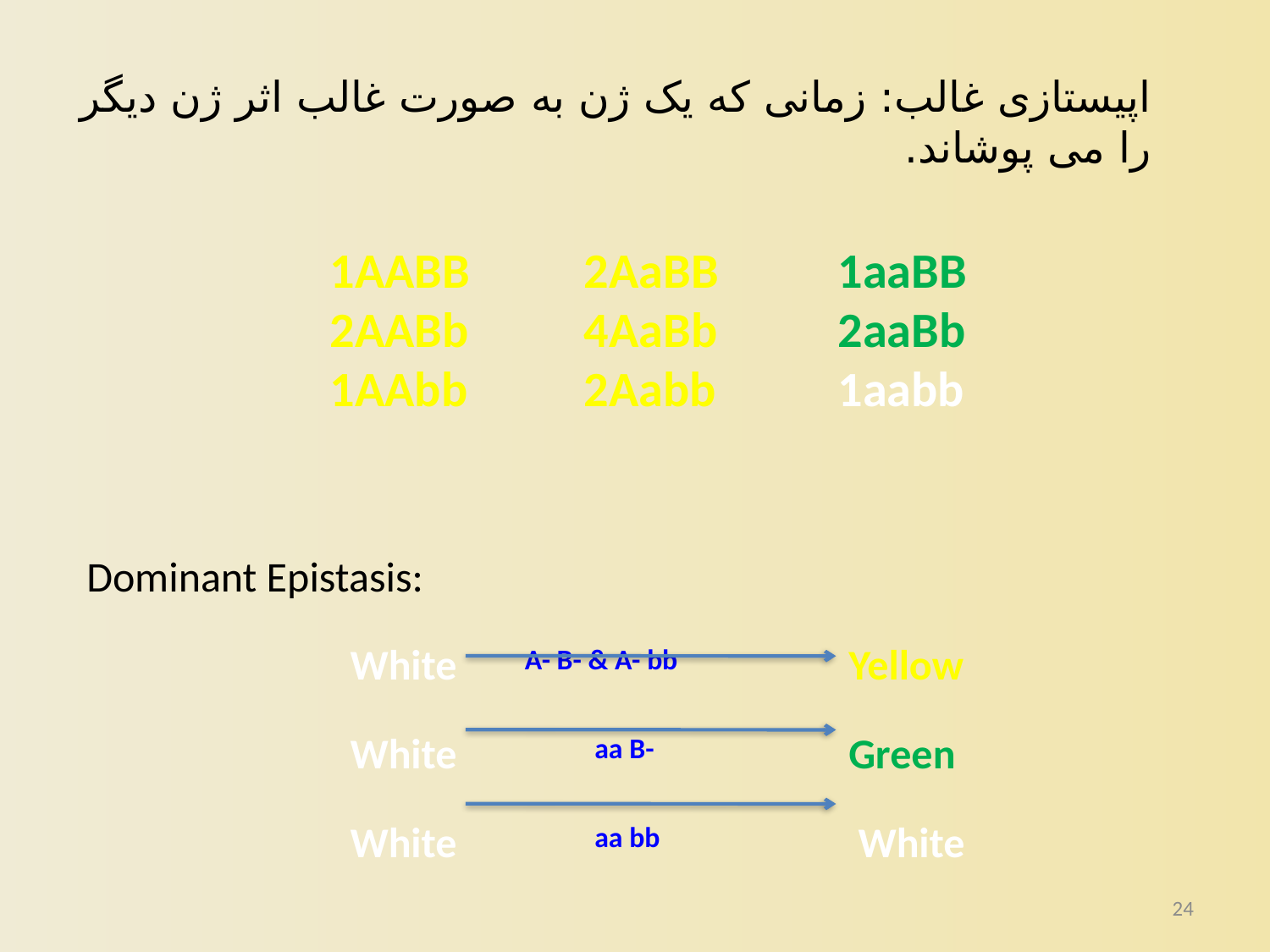

اپیستازی غالب: زمانی که یک ژن به صورت غالب اثر ژن دیگر را می پوشاند.
1AABB	2AaBB	1aaBB
2AABb	4AaBb	2aaBb
1AAbb	2Aabb	1aabb

Dominant Epistasis:
		 White 	      A- B- & A- bb		Yellow
		 White 		aa B-		Green
		 White 		aa bb 		 White
24